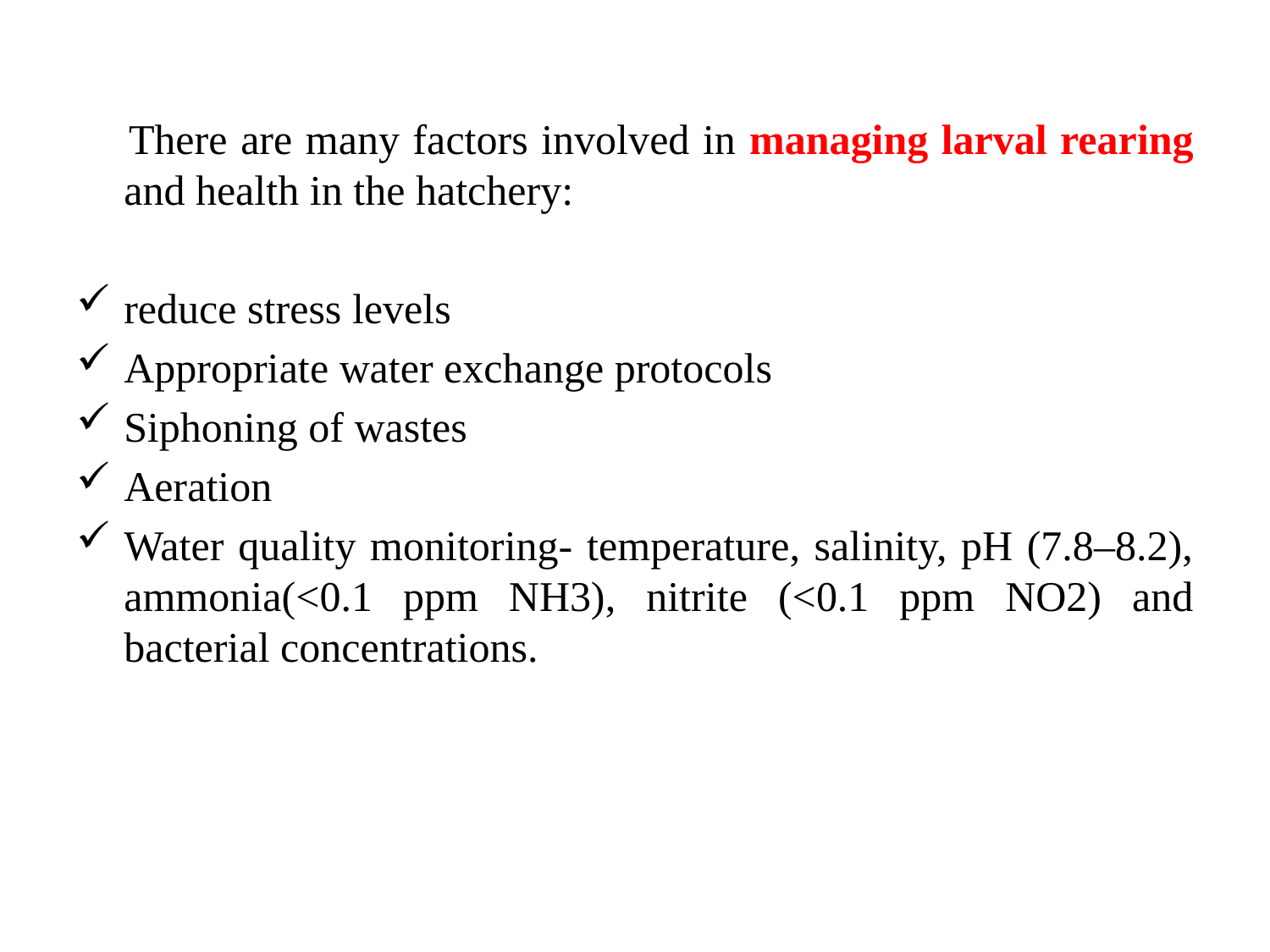

There are many factors involved in managing larval rearing and health in the hatchery:

reduce stress levels
Appropriate water exchange protocols
Siphoning of wastes
Aeration
Water quality monitoring- temperature, salinity, pH (7.8–8.2), ammonia(<0.1 ppm NH3), nitrite (<0.1 ppm NO2) and bacterial concentrations.